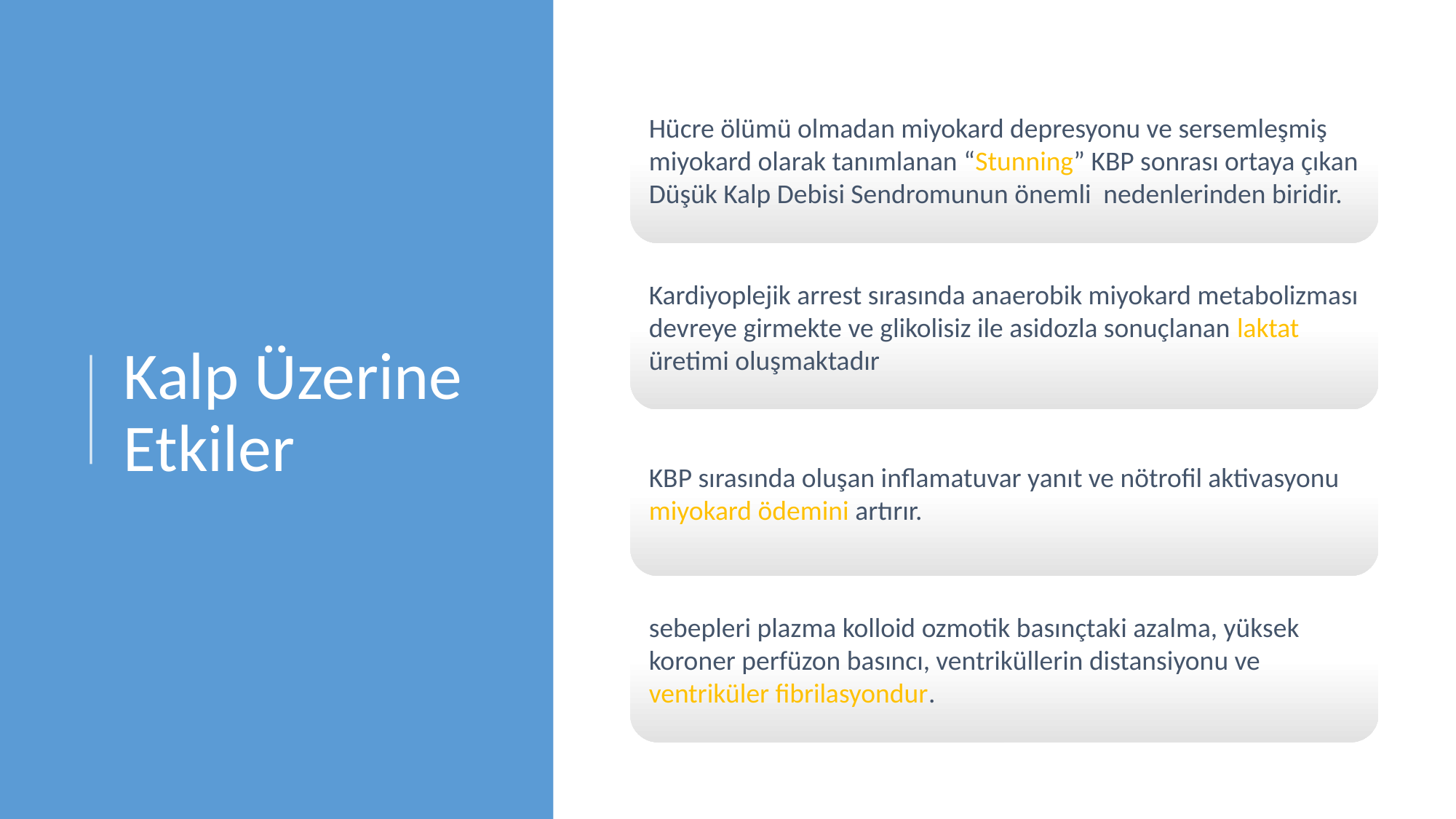

Hücre ölümü olmadan miyokard depresyonu ve sersemleşmiş miyokard olarak tanımlanan “Stunning” KBP sonrası ortaya çıkan Düşük Kalp Debisi Sendromunun önemli  nedenlerinden biridir.
Kardiyoplejik arrest sırasında anaerobik miyokard metabolizması devreye girmekte ve glikolisiz ile asidozla sonuçlanan laktat üretimi oluşmaktadır
sebepleri plazma kolloid ozmotik basınçtaki azalma, yüksek koroner perfüzon basıncı, ventriküllerin distansiyonu ve ventriküler fibrilasyondur.
KBP sırasında oluşan inflamatuvar yanıt ve nötrofil aktivasyonu miyokard ödemini artırır.
# Kalp Üzerine Etkiler